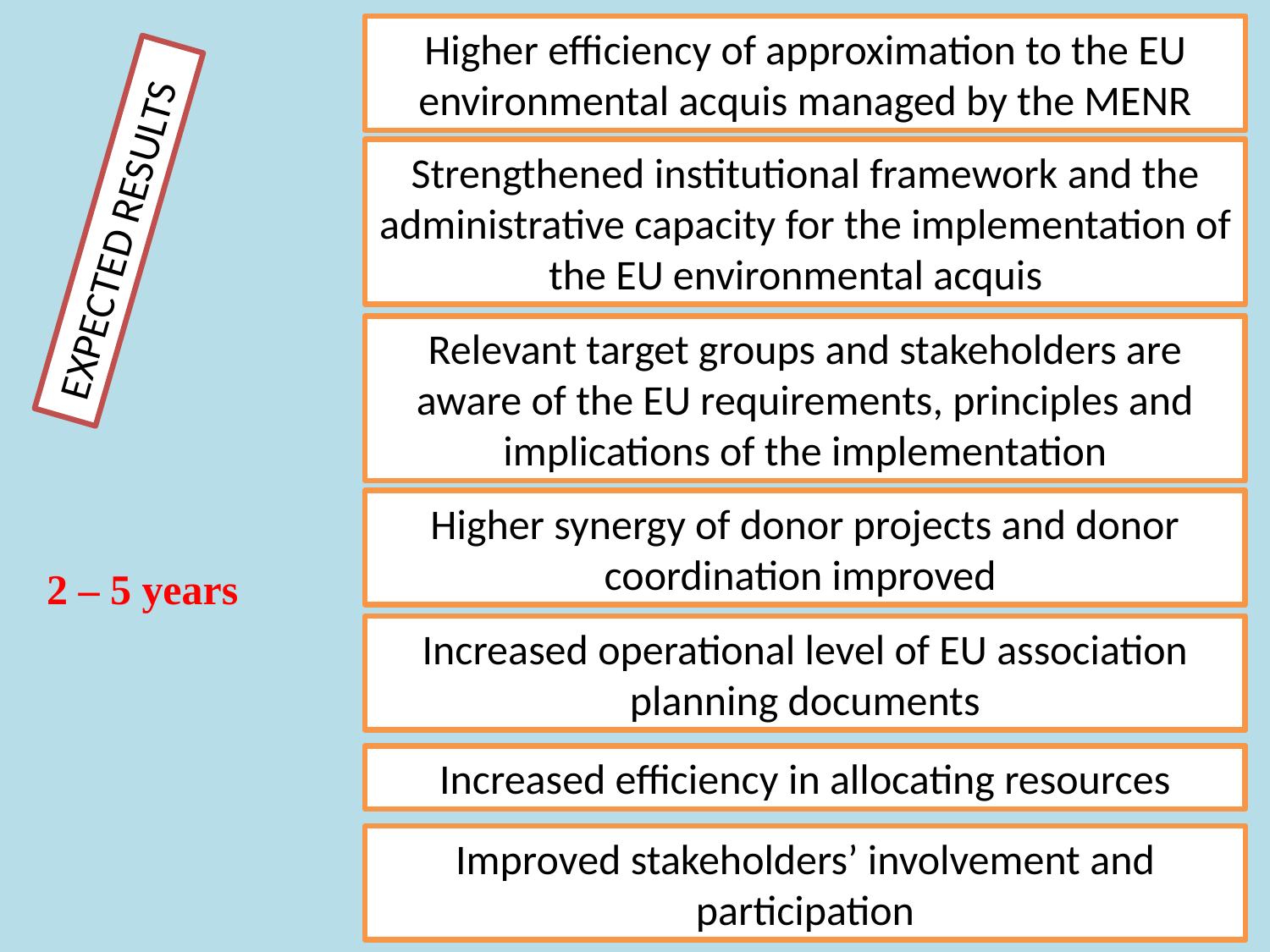

Higher efficiency of approximation to the EU environmental acquis managed by the MENR
Strengthened institutional framework and the administrative capacity for the implementation of the EU environmental acquis
EXPECTED RESULTS
Relevant target groups and stakeholders are aware of the EU requirements, principles and implications of the implementation
Higher synergy of donor projects and donor coordination improved
2 – 5 years
Increased operational level of EU association planning documents
Increased efficiency in allocating resources
Improved stakeholders’ involvement and participation